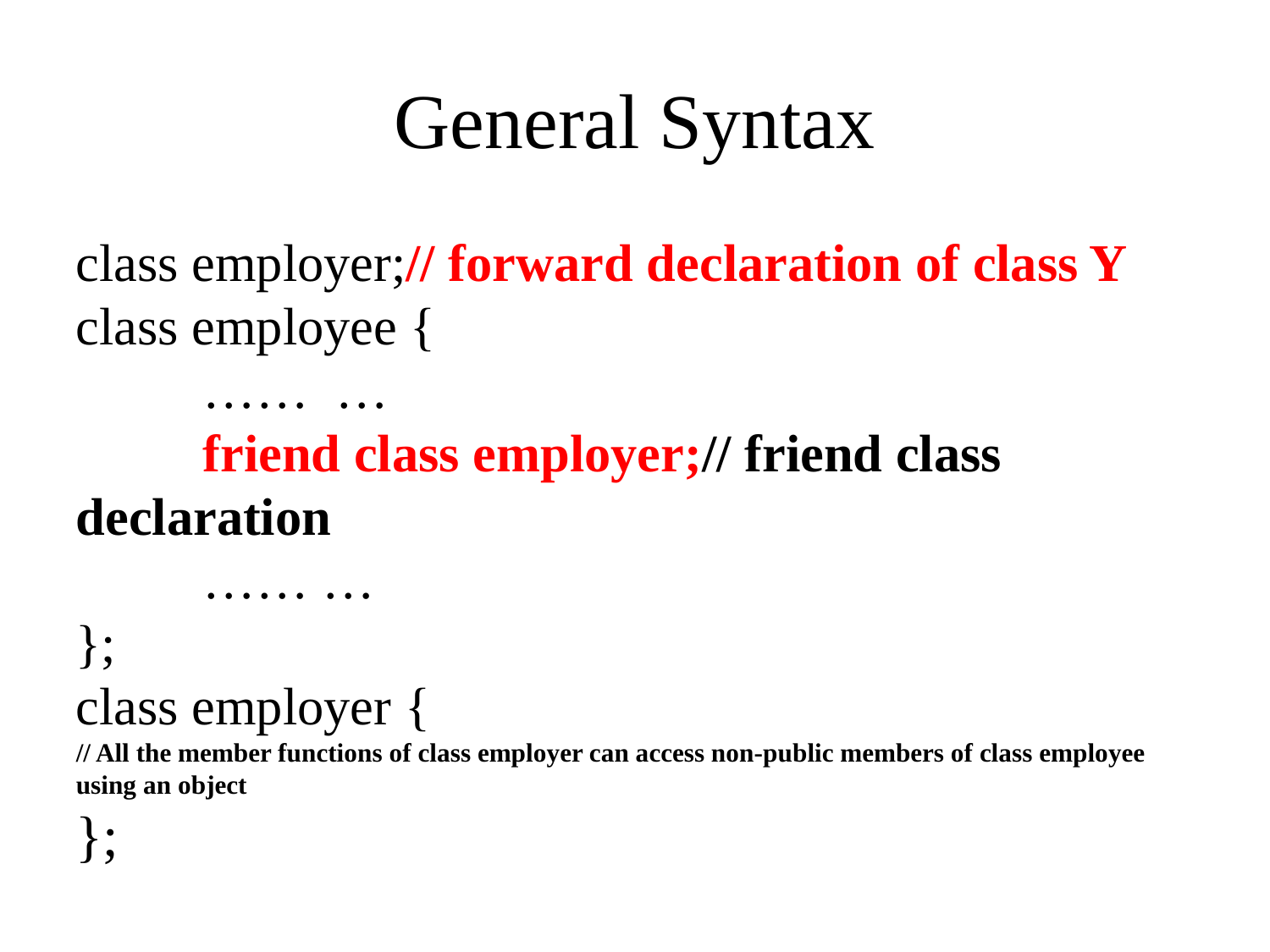

General Syntax
class employer;// forward declaration of class Y
class employee {
	……  …
	friend class employer;// friend class declaration
	…… …
};
class employer {
// All the member functions of class employer can access non-public members of class employee using an object
};